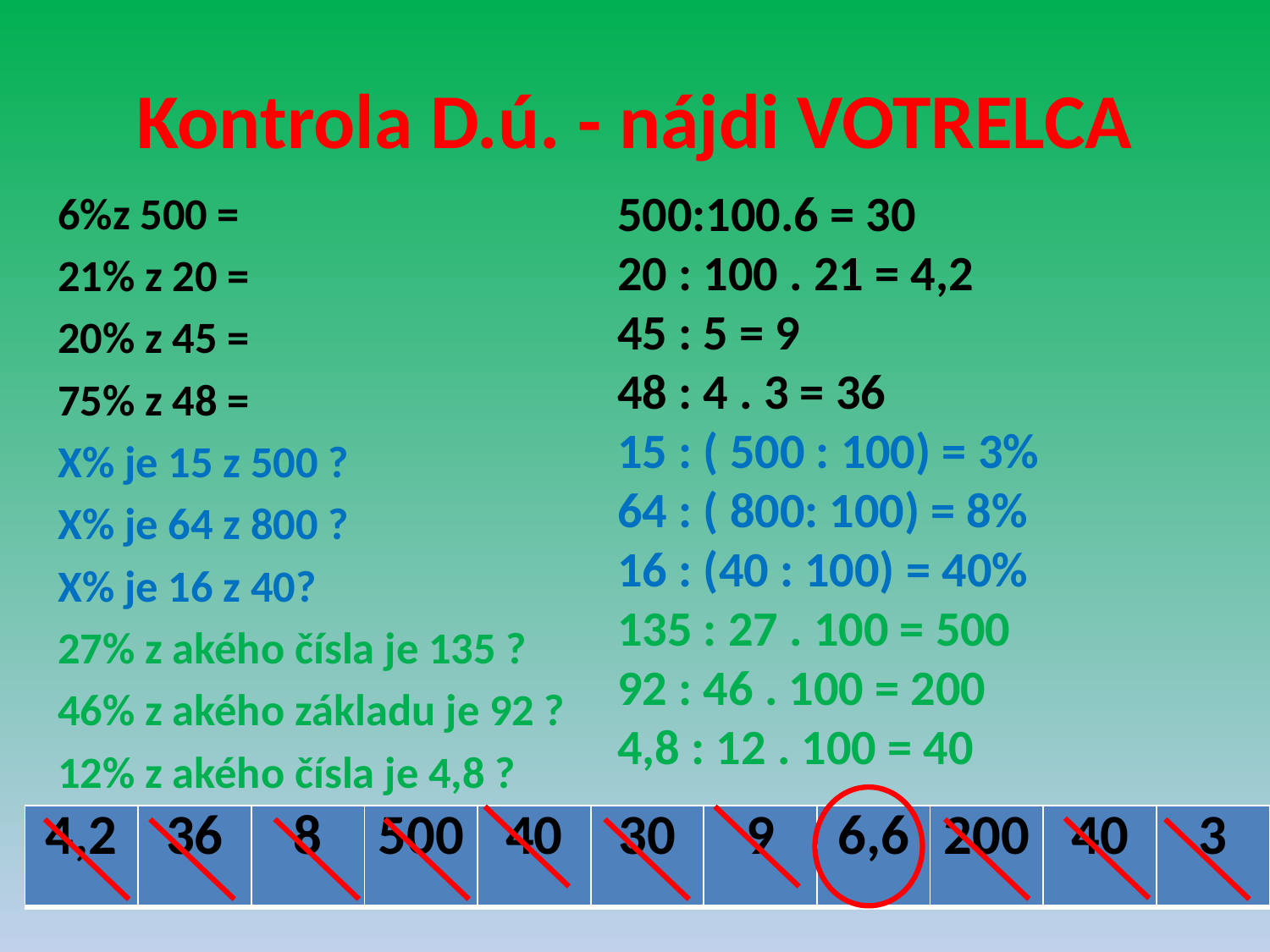

# Kontrola D.ú. - nájdi VOTRELCA
500:100.6 = 30
20 : 100 . 21 = 4,2
45 : 5 = 9
48 : 4 . 3 = 36
15 : ( 500 : 100) = 3%
64 : ( 800: 100) = 8%
16 : (40 : 100) = 40%
135 : 27 . 100 = 500
92 : 46 . 100 = 200
4,8 : 12 . 100 = 40
6%z 500 =
21% z 20 =
20% z 45 =
75% z 48 =
X% je 15 z 500 ?
X% je 64 z 800 ?
X% je 16 z 40?
27% z akého čísla je 135 ?
46% z akého základu je 92 ?
12% z akého čísla je 4,8 ?

| 4,2 | 36 | 8 | 500 | 40 | 30 | 9 | 6,6 | 200 | 40 | 3 |
| --- | --- | --- | --- | --- | --- | --- | --- | --- | --- | --- |